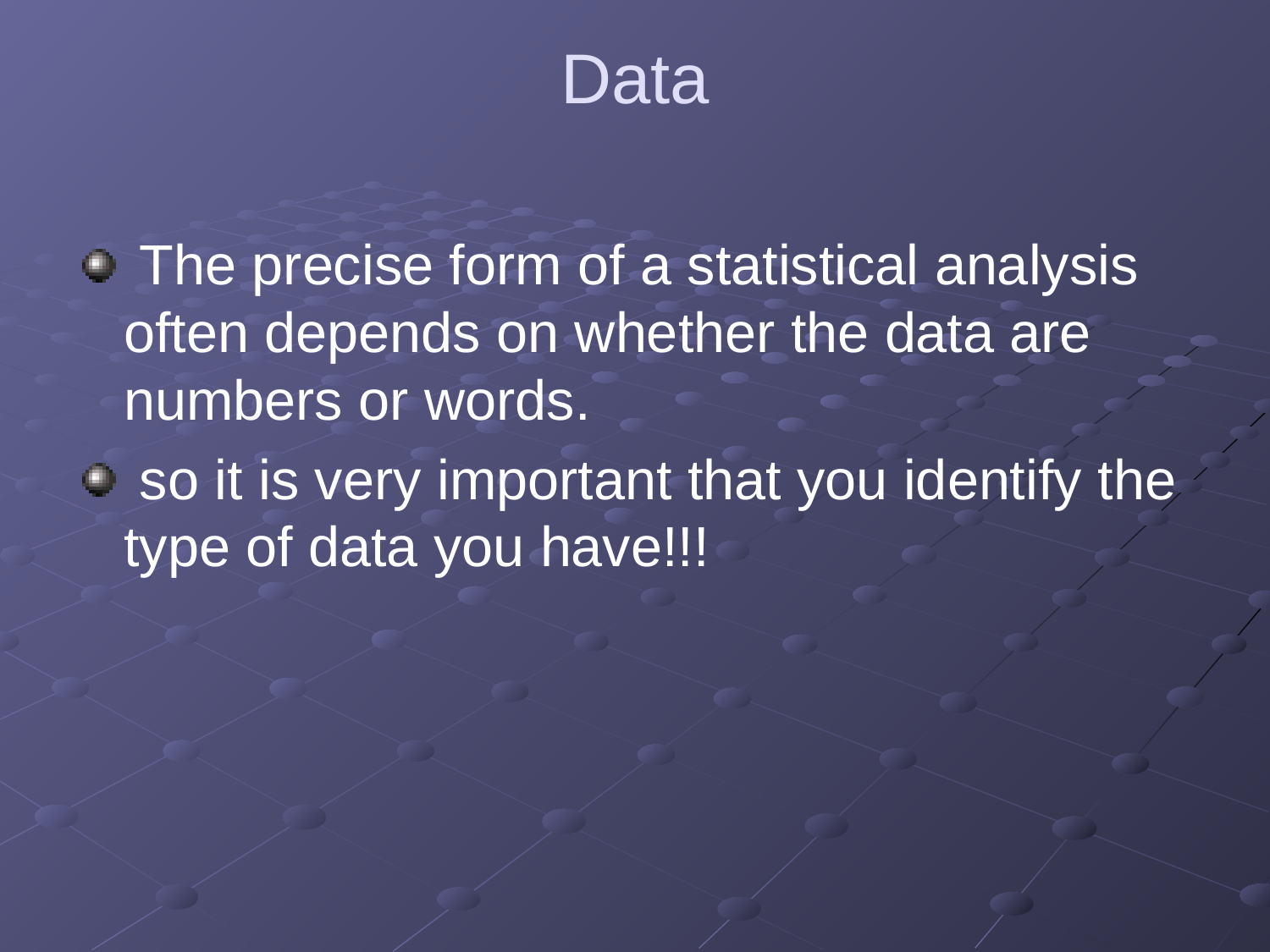

# Data
 The precise form of a statistical analysis often depends on whether the data are numbers or words.
 so it is very important that you identify the type of data you have!!!